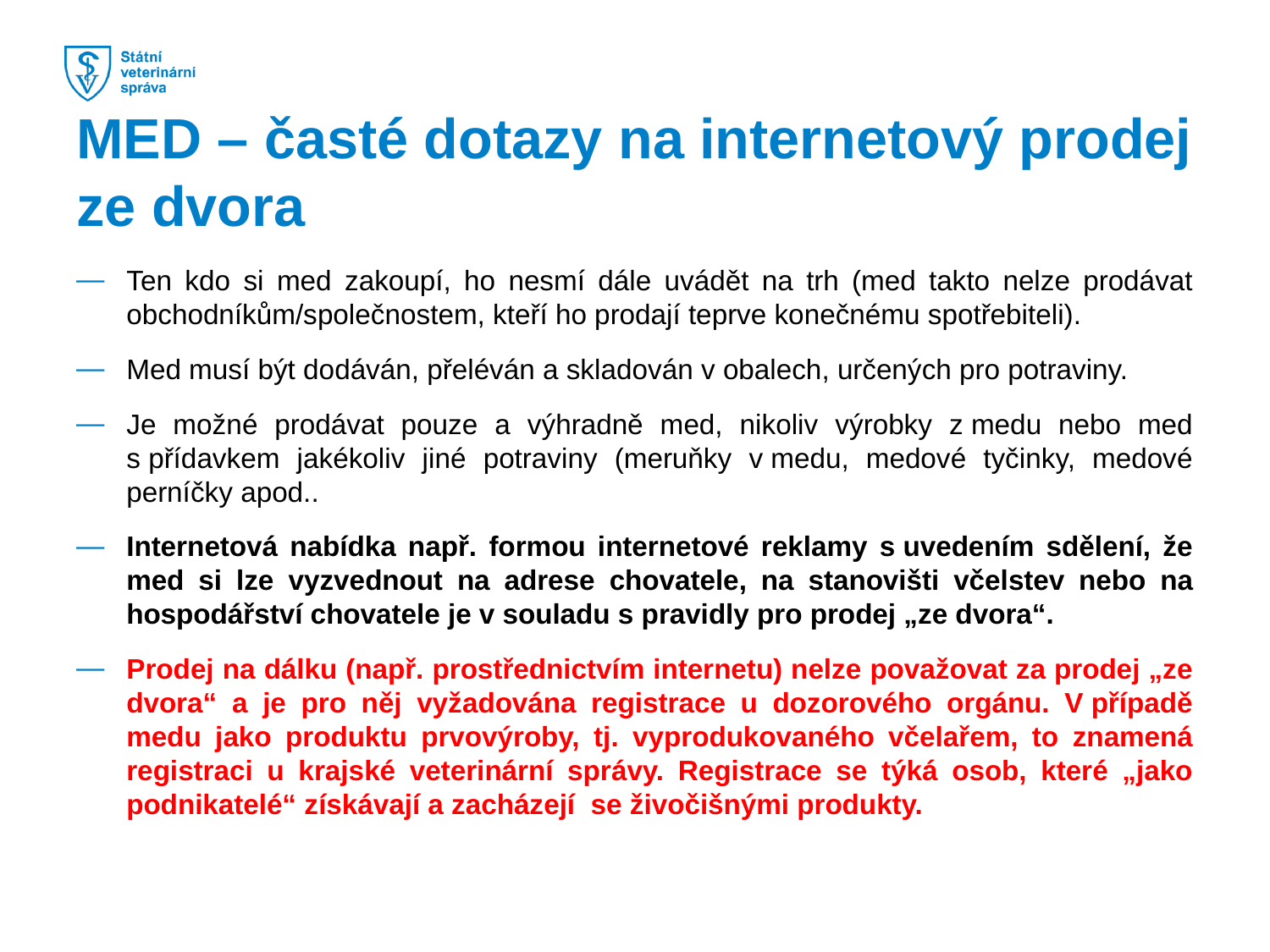

MED – časté dotazy na internetový prodej ze dvora
Ten kdo si med zakoupí, ho nesmí dále uvádět na trh (med takto nelze prodávat obchodníkům/společnostem, kteří ho prodají teprve konečnému spotřebiteli).
Med musí být dodáván, přeléván a skladován v obalech, určených pro potraviny.
Je možné prodávat pouze a výhradně med, nikoliv výrobky z medu nebo med s přídavkem jakékoliv jiné potraviny (meruňky v medu, medové tyčinky, medové perníčky apod..
Internetová nabídka např. formou internetové reklamy s uvedením sdělení, že med si lze vyzvednout na adrese chovatele, na stanovišti včelstev nebo na hospodářství chovatele je v souladu s pravidly pro prodej „ze dvora“.
Prodej na dálku (např. prostřednictvím internetu) nelze považovat za prodej „ze dvora“ a je pro něj vyžadována registrace u dozorového orgánu. V případě medu jako produktu prvovýroby, tj. vyprodukovaného včelařem, to znamená registraci u krajské veterinární správy. Registrace se týká osob, které „jako podnikatelé“ získávají a zacházejí  se živočišnými produkty.